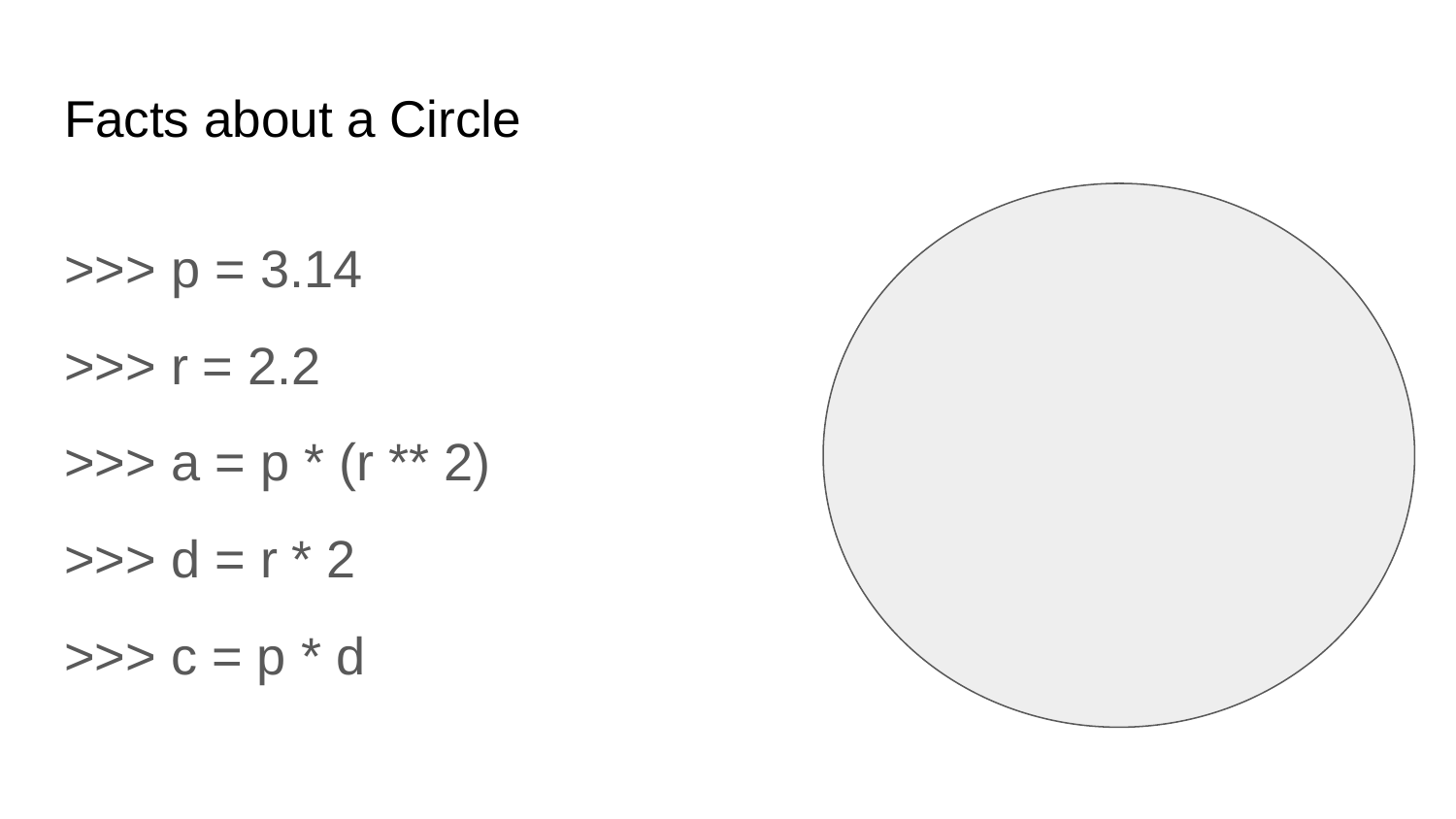

# Facts about a Circle
>>> p = 3.14
>>> r = 2.2
>>> a = p * (r ** 2)
>>> d = r * 2
>>> c = p * d